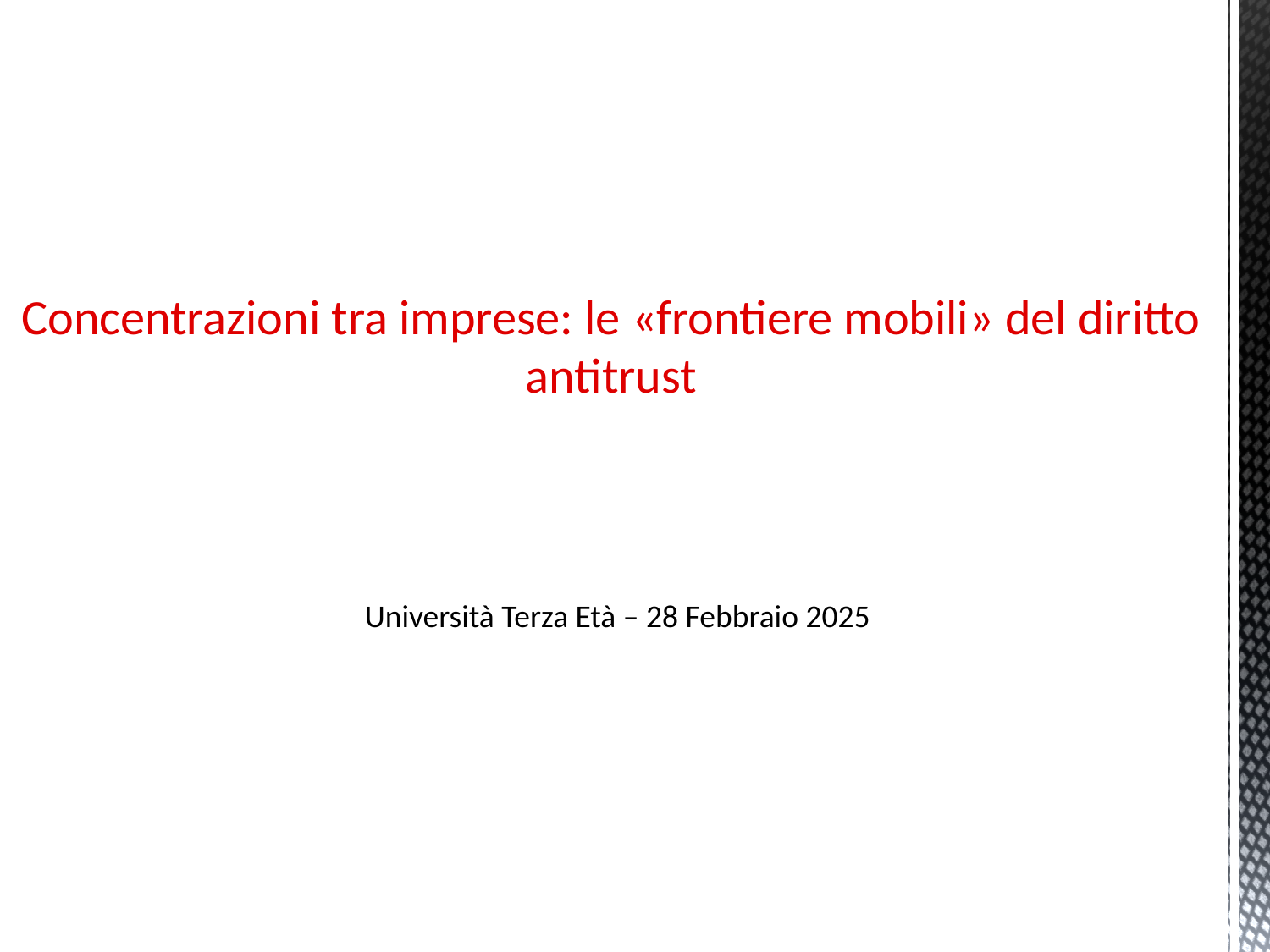

Concentrazioni tra imprese: le «frontiere mobili» del diritto antitrust
Università Terza Età – 28 Febbraio 2025